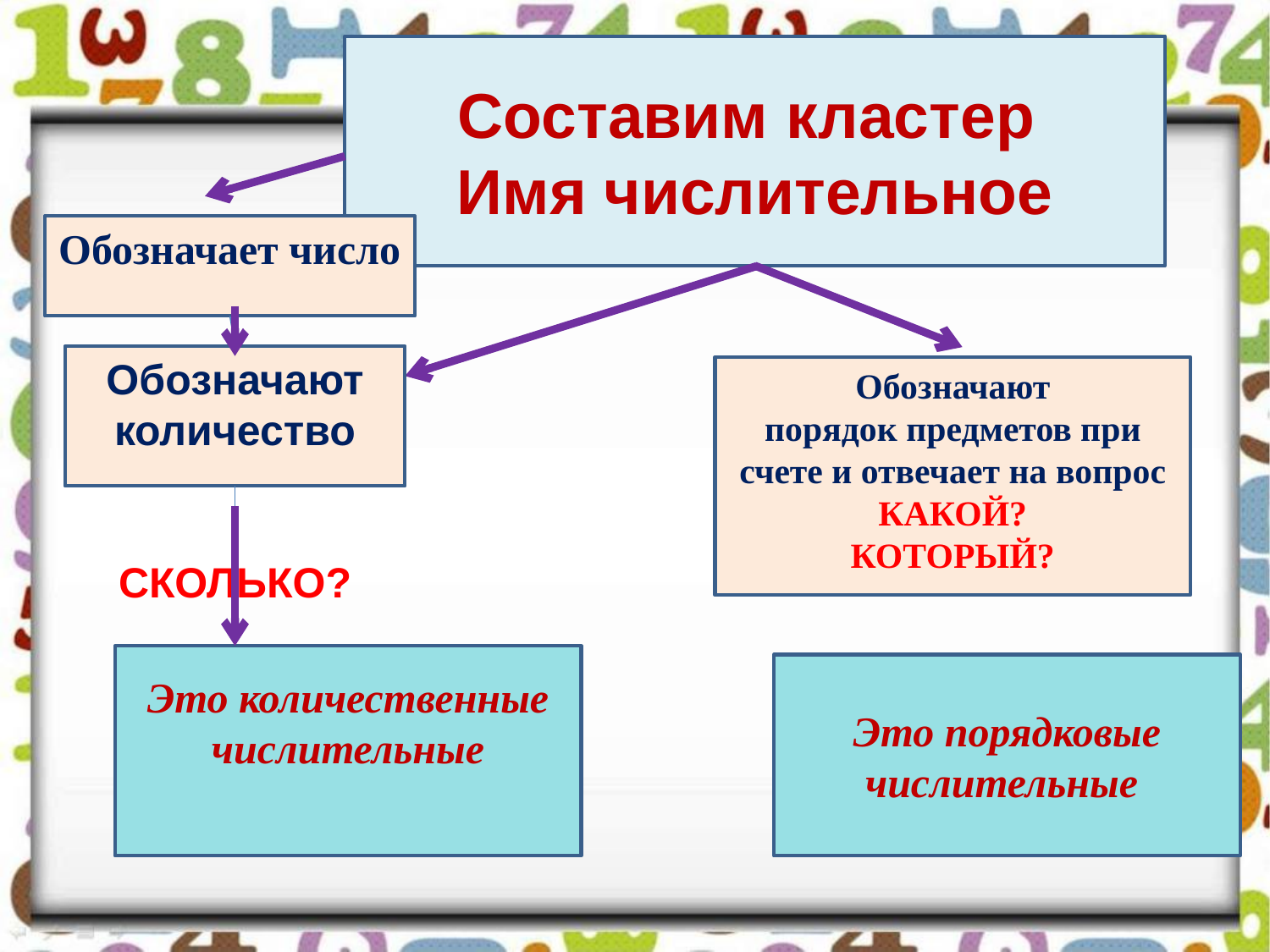

Составим кластер
Имя числительное
Обозначает число
Обозначают количество

СКОЛЬКО?
Обозначают
порядок предметов при счете и отвечает на вопрос
КАКОЙ?
КОТОРЫЙ?
Это количественные числительные

Это порядковые числительные